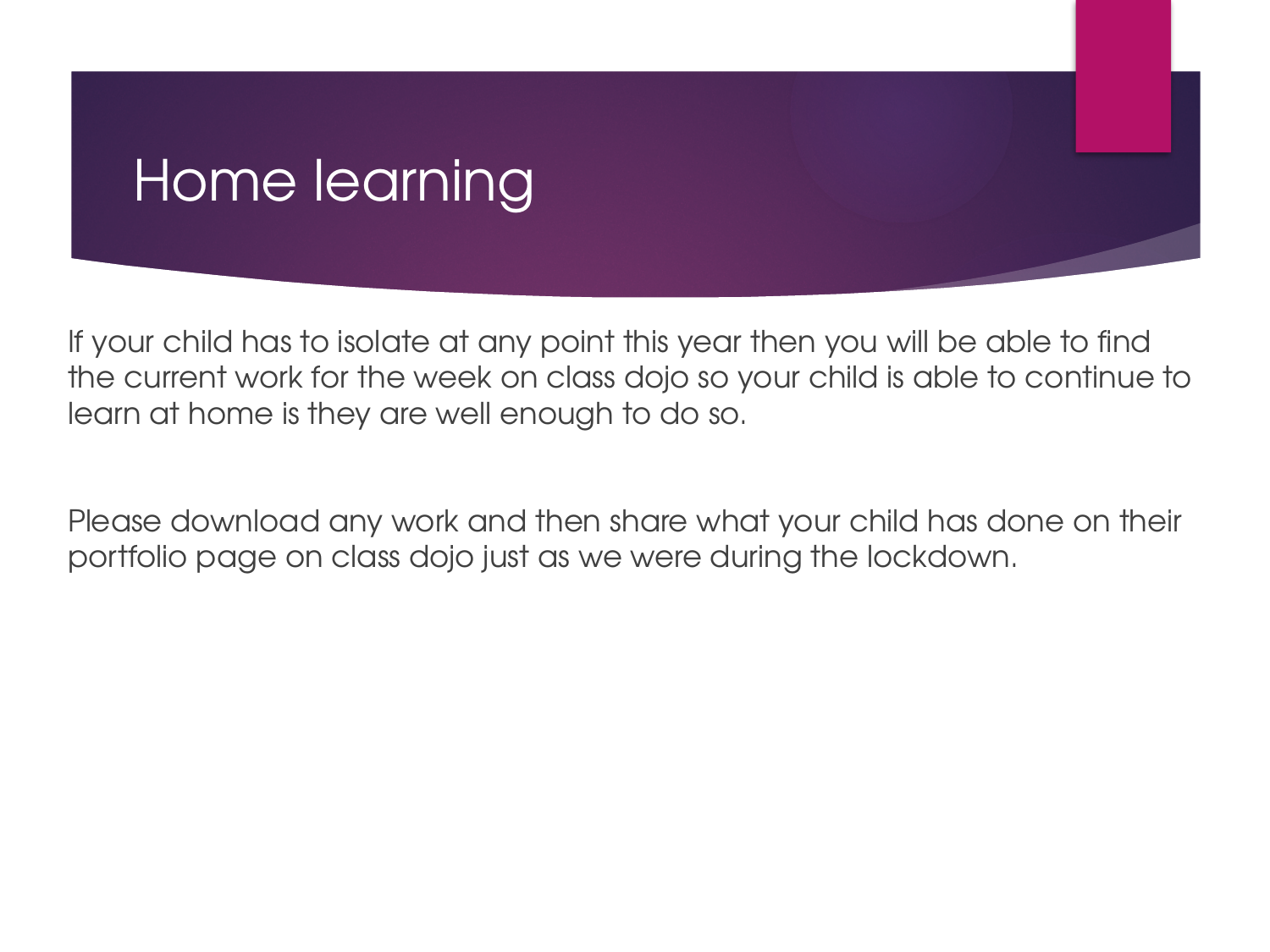

# Home learning
If your child has to isolate at any point this year then you will be able to find the current work for the week on class dojo so your child is able to continue to learn at home is they are well enough to do so.

Please download any work and then share what your child has done on their portfolio page on class dojo just as we were during the lockdown.